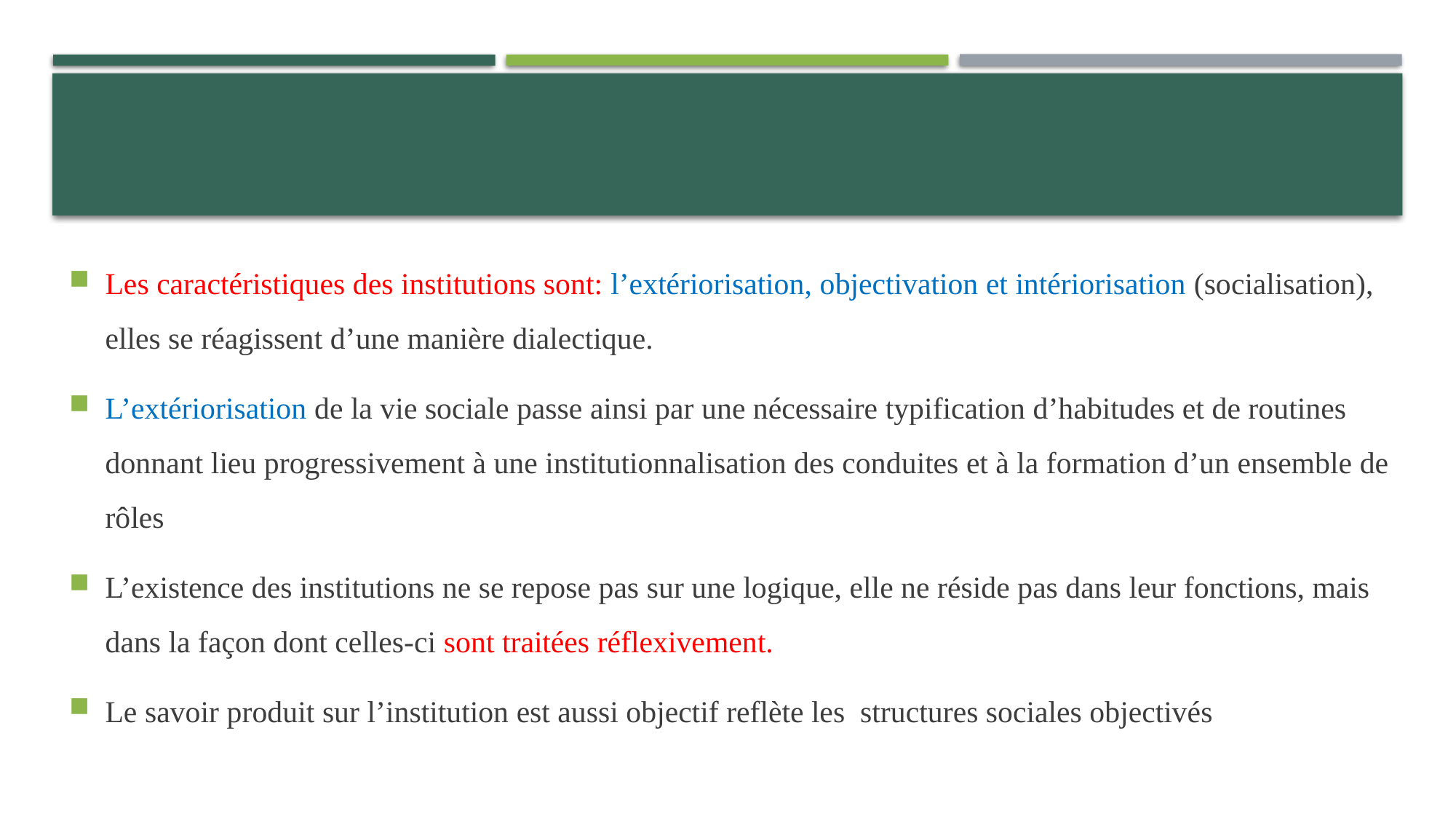

Les caractéristiques des institutions sont: l’extériorisation, objectivation et intériorisation (socialisation), elles se réagissent d’une manière dialectique.
L’extériorisation de la vie sociale passe ainsi par une nécessaire typification d’habitudes et de routines donnant lieu progressivement à une institutionnalisation des conduites et à la formation d’un ensemble de rôles
L’existence des institutions ne se repose pas sur une logique, elle ne réside pas dans leur fonctions, mais dans la façon dont celles-ci sont traitées réflexivement.
Le savoir produit sur l’institution est aussi objectif reflète les  structures sociales objectivés